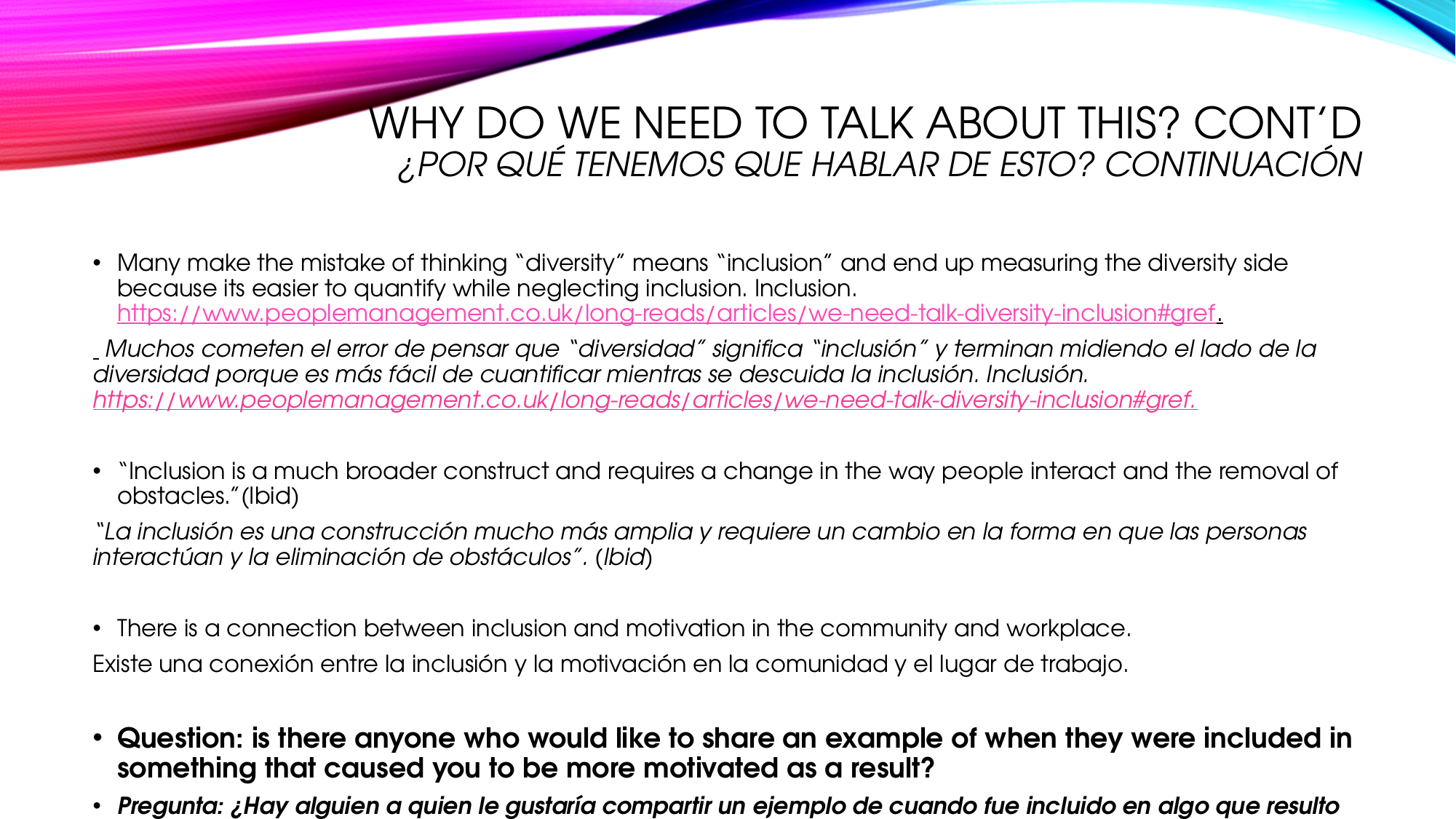

# Why do we need to talk about this? Cont’d ¿Por qué tenemos que hablar de esto? Continuación
Many make the mistake of thinking “diversity” means “inclusion” and end up measuring the diversity side because its easier to quantify while neglecting inclusion. Inclusion. https://www.peoplemanagement.co.uk/long-reads/articles/we-need-talk-diversity-inclusion#gref.
  Muchos cometen el error de pensar que “diversidad” significa “inclusión” y terminan midiendo el lado de la diversidad porque es más fácil de cuantificar mientras se descuida la inclusión. Inclusión. https://www.peoplemanagement.co.uk/long-reads/articles/we-need-talk-diversity-inclusion#gref.

“Inclusion is a much broader construct and requires a change in the way people interact and the removal of obstacles.”(Ibid)
“La inclusión es una construcción mucho más amplia y requiere un cambio en la forma en que las personas interactúan y la eliminación de obstáculos”. (Ibid)

There is a connection between inclusion and motivation in the community and workplace.
Existe una conexión entre la inclusión y la motivación en la comunidad y el lugar de trabajo.

Question: is there anyone who would like to share an example of when they were included in something that caused you to be more motivated as a result?
Pregunta: ¿Hay alguien a quien le gustaría compartir un ejemplo de cuando fue incluido en algo que resulto en que lo motivaran mas a uno?